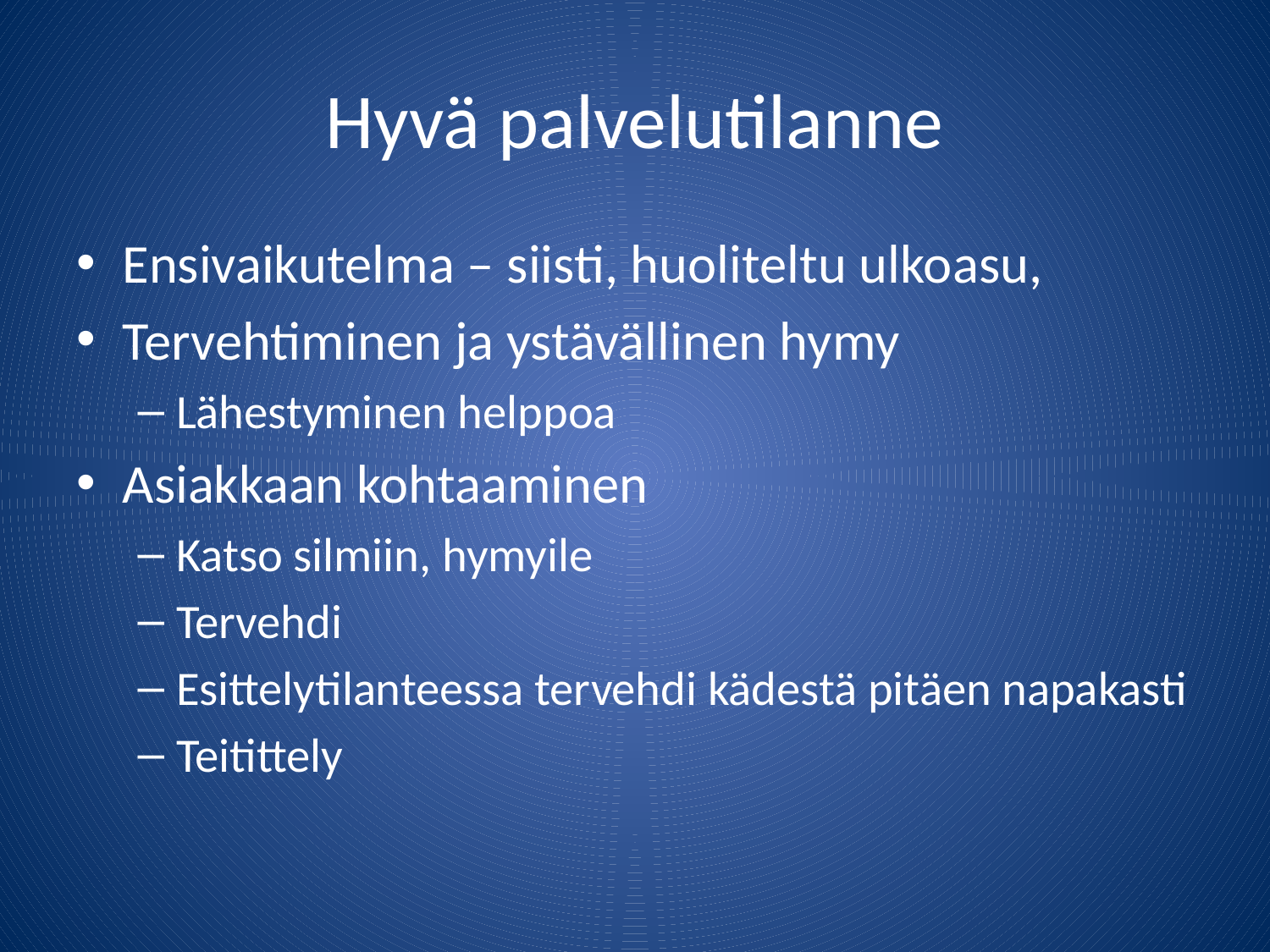

# Hyvä palvelutilanne
Ensivaikutelma – siisti, huoliteltu ulkoasu,
Tervehtiminen ja ystävällinen hymy
Lähestyminen helppoa
Asiakkaan kohtaaminen
Katso silmiin, hymyile
Tervehdi
Esittelytilanteessa tervehdi kädestä pitäen napakasti
Teitittely